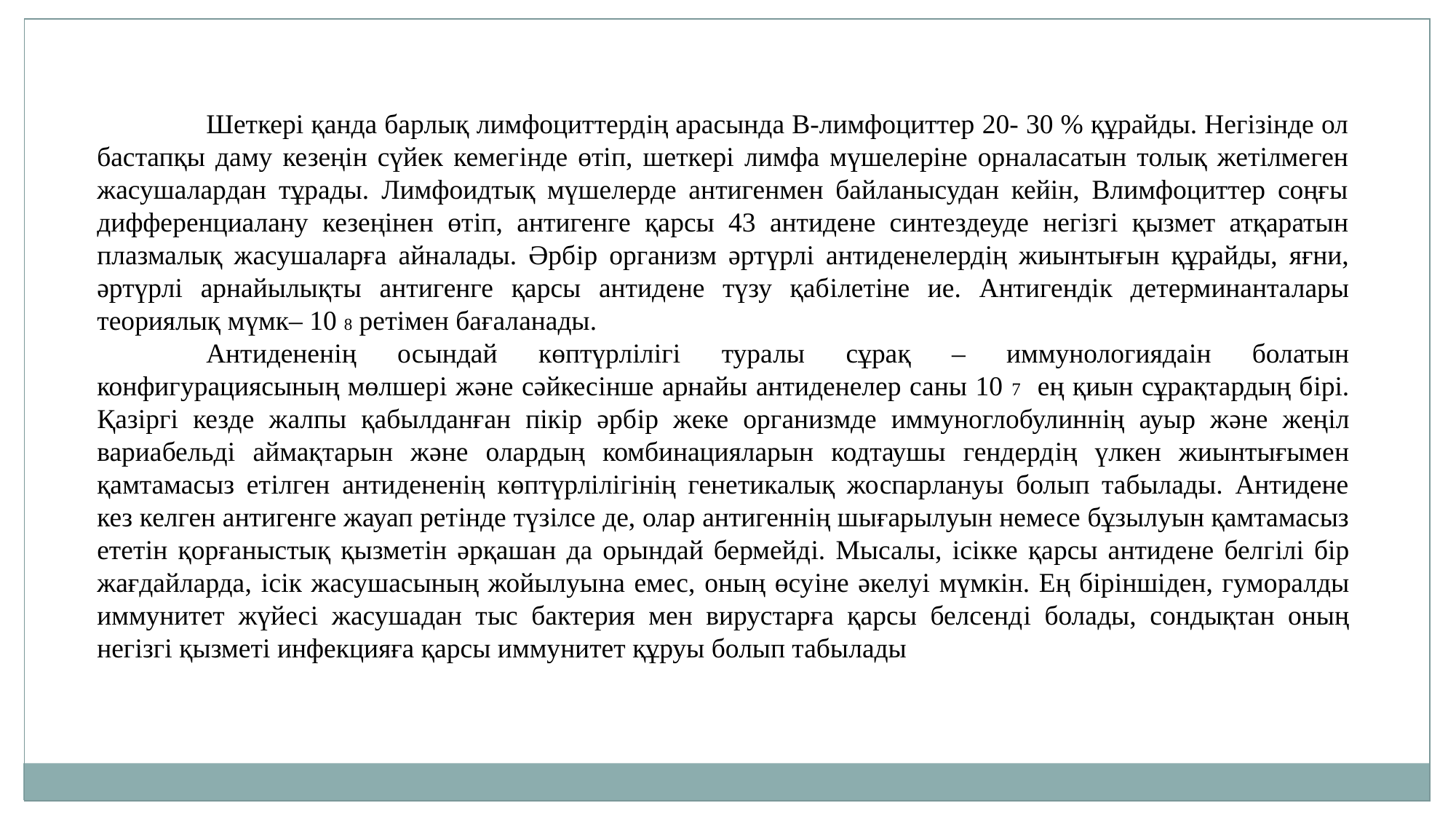

Шеткері қанда барлық лимфоциттердiң арасында В-лимфоциттер 20- 30 % құрайды. Негізінде ол бастапқы даму кезеңін сүйек кемегiнде өтіп, шеткері лимфа мүшелеріне орналасатын толық жетілмеген жасушалардан тұрады. Лимфоидтық мүшелерде антигенмен байланысудан кейін, Влимфоциттер соңғы дифференциалану кезеңінен өтiп, антигенге қарсы 43 антидене синтездеуде негізгі қызмет атқаратын плазмалық жасушаларға айналады. Әрбiр организм әртүрлi антиденелердiң жиынтығын құрайды, яғни, әртүрлi арнайылықты антигенге қарсы антидене түзу қабiлетiне ие. Антигендiк детерминанталары теориялық мүмк– 10 8 ретiмен бағаланады.
	Антидененiң осындай көптүрлiлiгi туралы сұрақ – иммунологиядаiн болатын конфигурациясының мөлшерi және сәйкесiнше арнайы антиденелер саны 10 7  ең қиын сұрақтардың бiрi. Қазiргі кезде жалпы қабылданған пікір әрбiр жеке организмде иммуноглобулиннiң ауыр және жеңiл вариабельдi аймақтарын және олардың комбинацияларын кодтаушы гендердiң үлкен жиынтығымен қамтамасыз етiлген антидененiң көптүрлiлiгiнiң генетикалық жоспарлануы болып табылады. Антидене кез келген антигенге жауап ретiнде түзiлсе де, олар антигеннiң шығарылуын немесе бұзылуын қамтамасыз ететiн қорғаныстық қызметiн әрқашан да орындай бермейдi. Мысалы, iсiкке қарсы антидене белгiлі бір жағдайларда, iсiк жасушасының жойылуына емес, оның өсуiне әкелуi мүмкiн. Ең бiрiншiден, гуморалды иммунитет жүйесi жасушадан тыс бактерия мен вирустарға қарсы белсендi болады, сондықтан оның негiзгi қызметi инфекцияға қарсы иммунитет құруы болып табылады